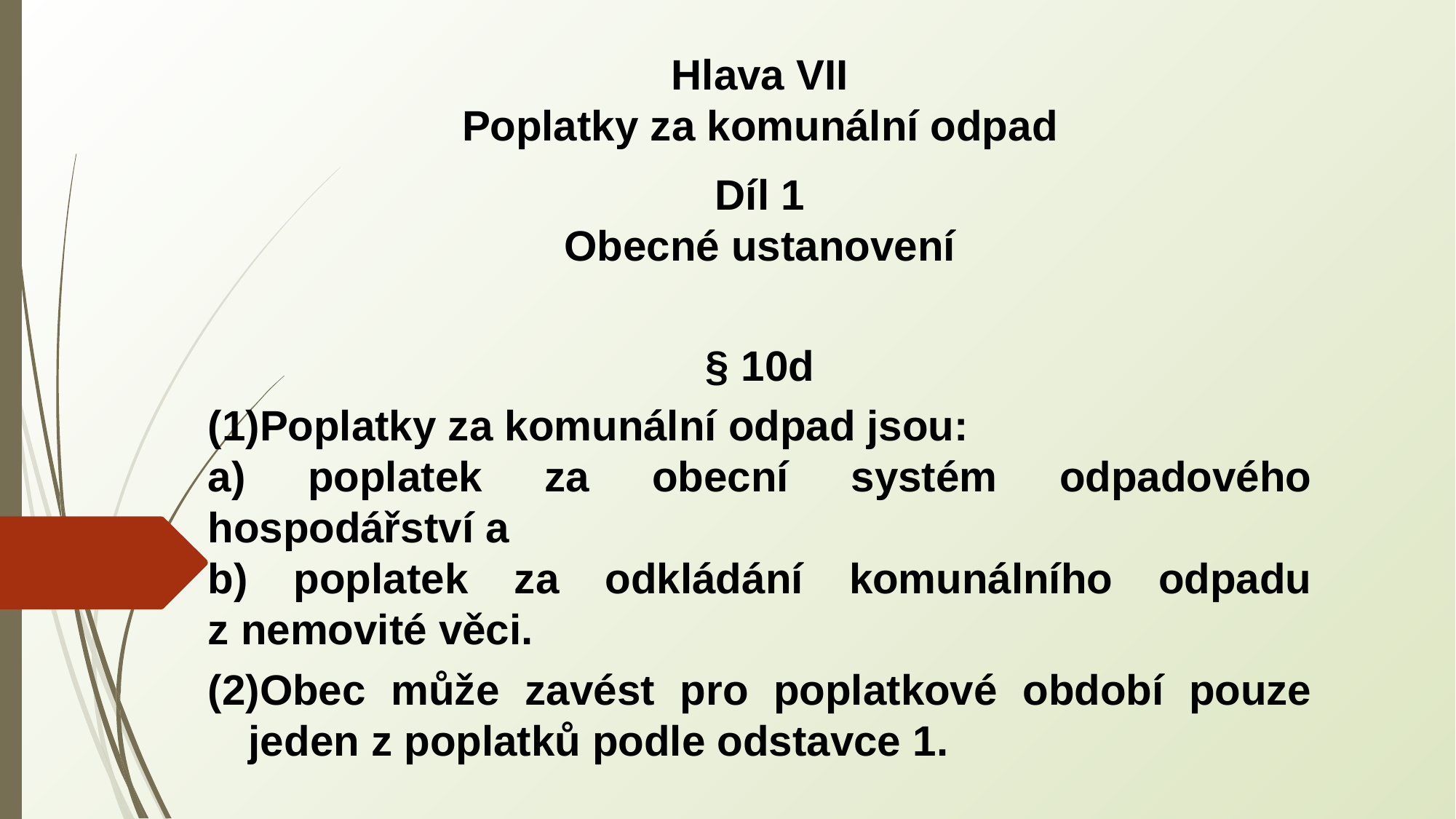

Hlava VII
Poplatky za komunální odpad
Díl 1
Obecné ustanovení

§ 10d
Poplatky za komunální odpad jsou:
a) poplatek za obecní systém odpadového hospodářství a
b) poplatek za odkládání komunálního odpadu z nemovité věci.
Obec může zavést pro poplatkové období pouze jeden z poplatků podle odstavce 1.